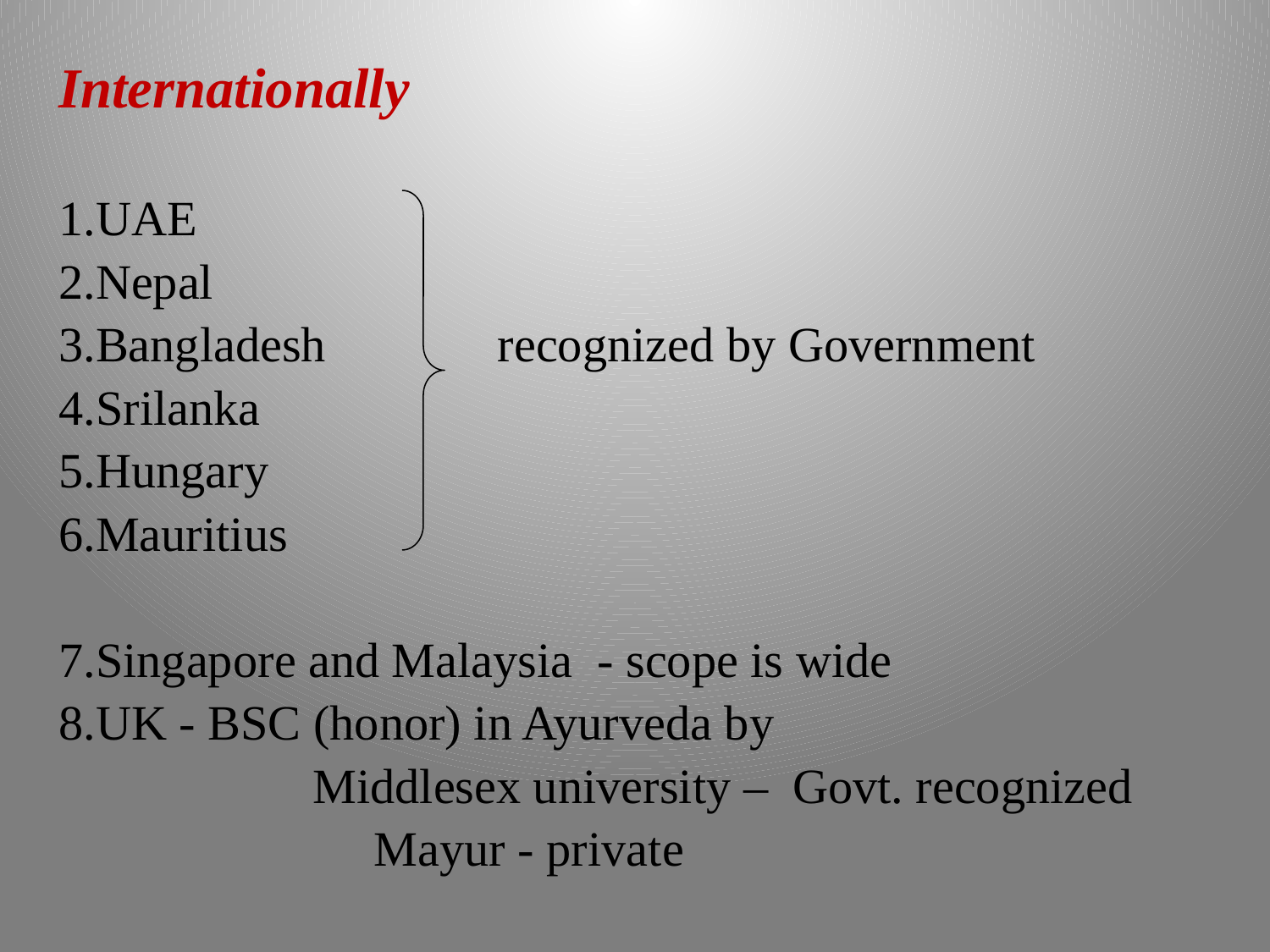

Internationally

UAE
Nepal
Bangladesh              recognized by Government
Srilanka
Hungary
Mauritius

Singapore and Malaysia  - scope is wide
UK - BSC (honor) in Ayurveda by
		Middlesex university –  Govt. recognized
		     Mayur - private